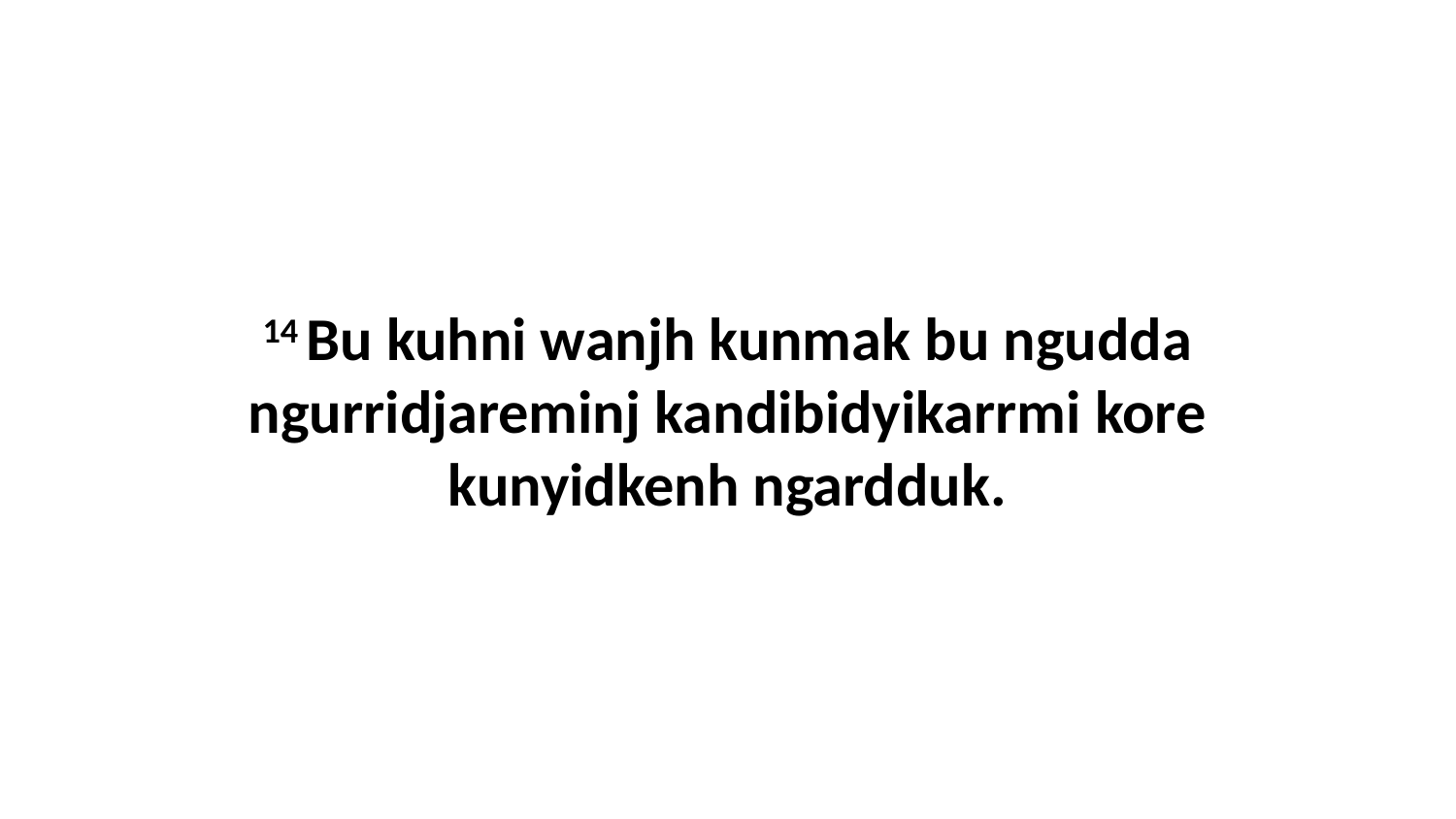

14 Bu kuhni wanjh kunmak bu ngudda ngurridjareminj kandibidyikarrmi kore kunyidkenh ngardduk.